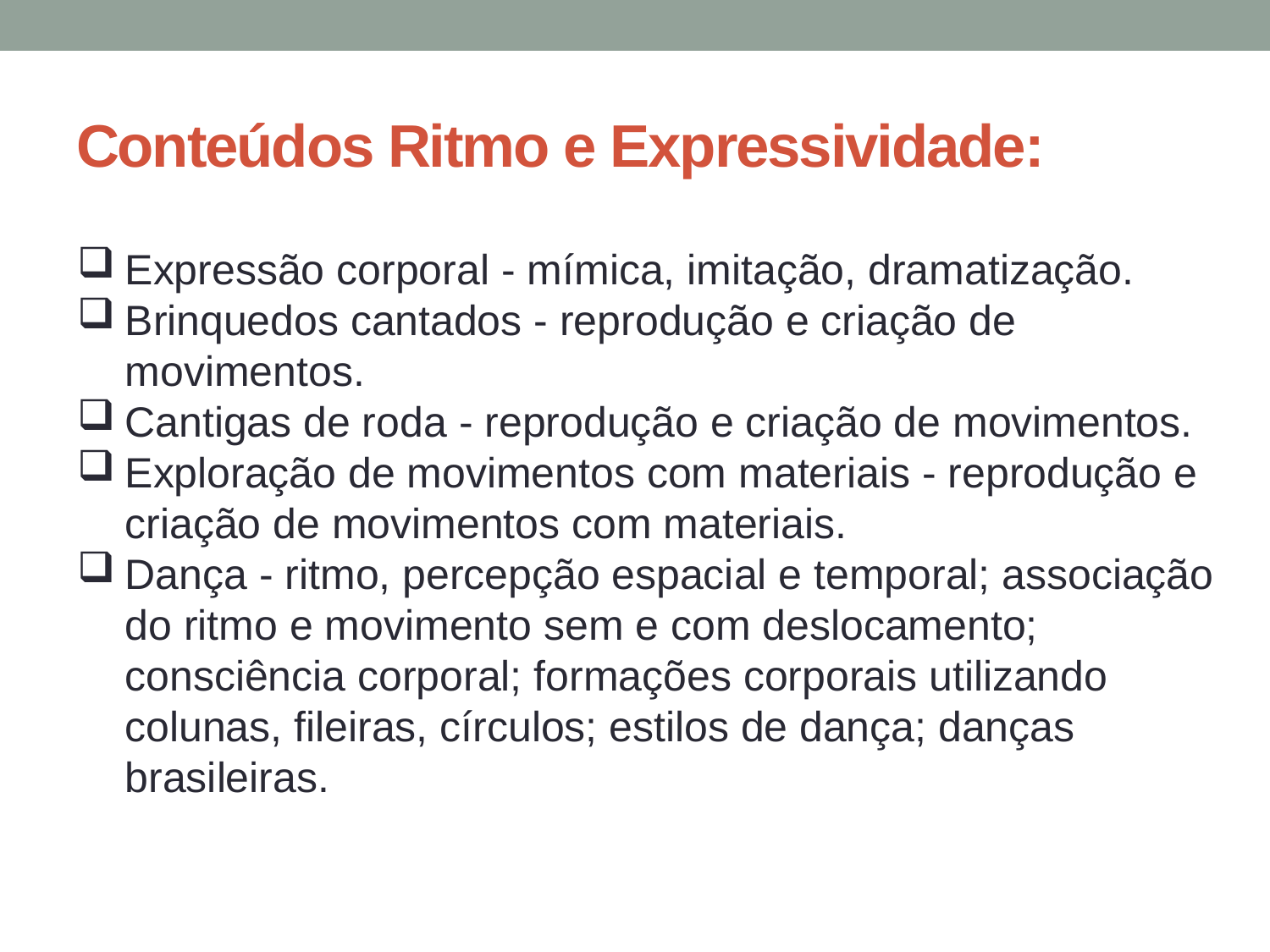

# Conteúdos Ritmo e Expressividade:
Expressão corporal - mímica, imitação, dramatização.
Brinquedos cantados - reprodução e criação de movimentos.
Cantigas de roda - reprodução e criação de movimentos.
Exploração de movimentos com materiais - reprodução e criação de movimentos com materiais.
Dança - ritmo, percepção espacial e temporal; associação do ritmo e movimento sem e com deslocamento; consciência corporal; formações corporais utilizando colunas, fileiras, círculos; estilos de dança; danças brasileiras.